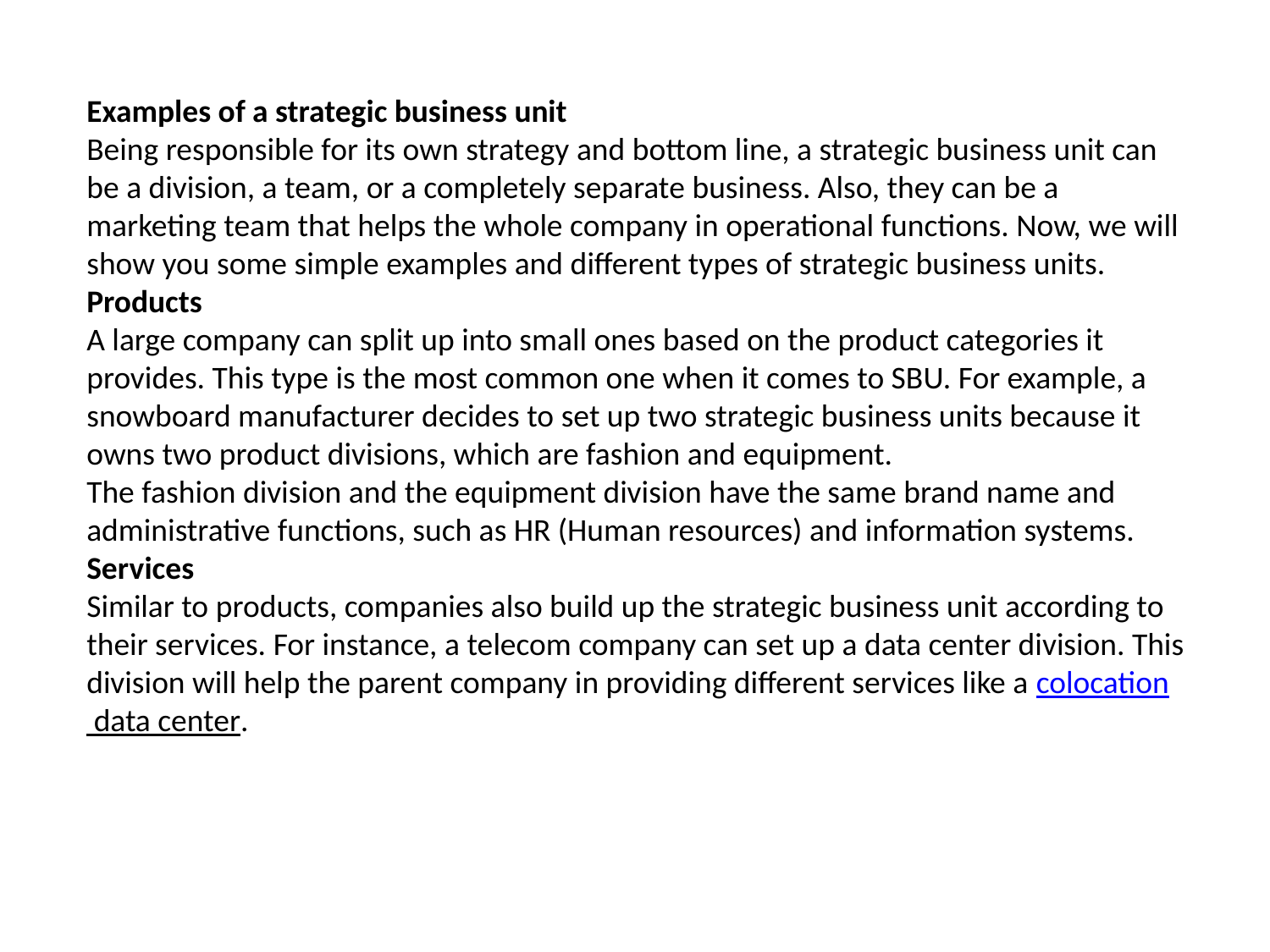

Examples of a strategic business unit
Being responsible for its own strategy and bottom line, a strategic business unit can be a division, a team, or a completely separate business. Also, they can be a marketing team that helps the whole company in operational functions. Now, we will show you some simple examples and different types of strategic business units.
Products
A large company can split up into small ones based on the product categories it provides. This type is the most common one when it comes to SBU. For example, a snowboard manufacturer decides to set up two strategic business units because it owns two product divisions, which are fashion and equipment.
The fashion division and the equipment division have the same brand name and administrative functions, such as HR (Human resources) and information systems.
Services
Similar to products, companies also build up the strategic business unit according to their services. For instance, a telecom company can set up a data center division. This division will help the parent company in providing different services like a colocation data center.